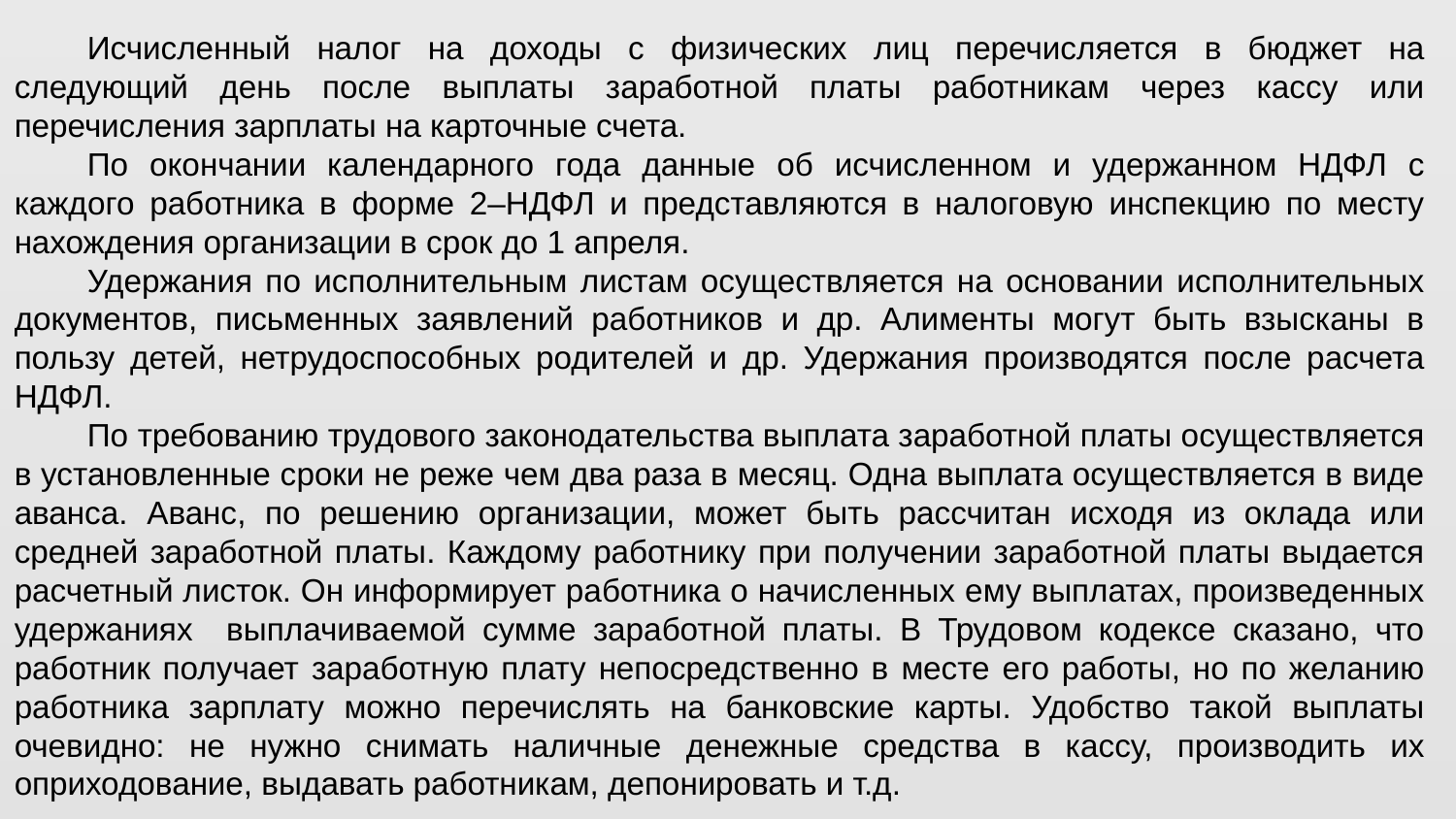

Исчисленный налог на доходы с физических лиц перечисляется в бюджет на следующий день после выплаты заработной платы работникам через кассу или перечисления зарплаты на карточные счета.
По окончании календарного года данные об исчисленном и удержанном НДФЛ с каждого работника в форме 2–НДФЛ и представляются в налоговую инспекцию по месту нахождения организации в срок до 1 апреля.
Удержания по исполнительным листам осуществляется на основании исполнительных документов, письменных заявлений работников и др. Алименты могут быть взысканы в пользу детей, нетрудоспособных родителей и др. Удержания производятся после расчета НДФЛ.
По требованию трудового законодательства выплата заработной платы осуществляется в установленные сроки не реже чем два раза в месяц. Одна выплата осуществляется в виде аванса. Аванс, по решению организации, может быть рассчитан исходя из оклада или средней заработной платы. Каждому работнику при получении заработной платы выдается расчетный листок. Он информирует работника о начисленных ему выплатах, произведенных удержаниях  выплачиваемой сумме заработной платы. В Трудовом кодексе сказано, что работник получает заработную плату непосредственно в месте его работы, но по желанию работника зарплату можно перечислять на банковские карты. Удобство такой выплаты очевидно: не нужно снимать наличные денежные средства в кассу, производить их оприходование, выдавать работникам, депонировать и т.д.